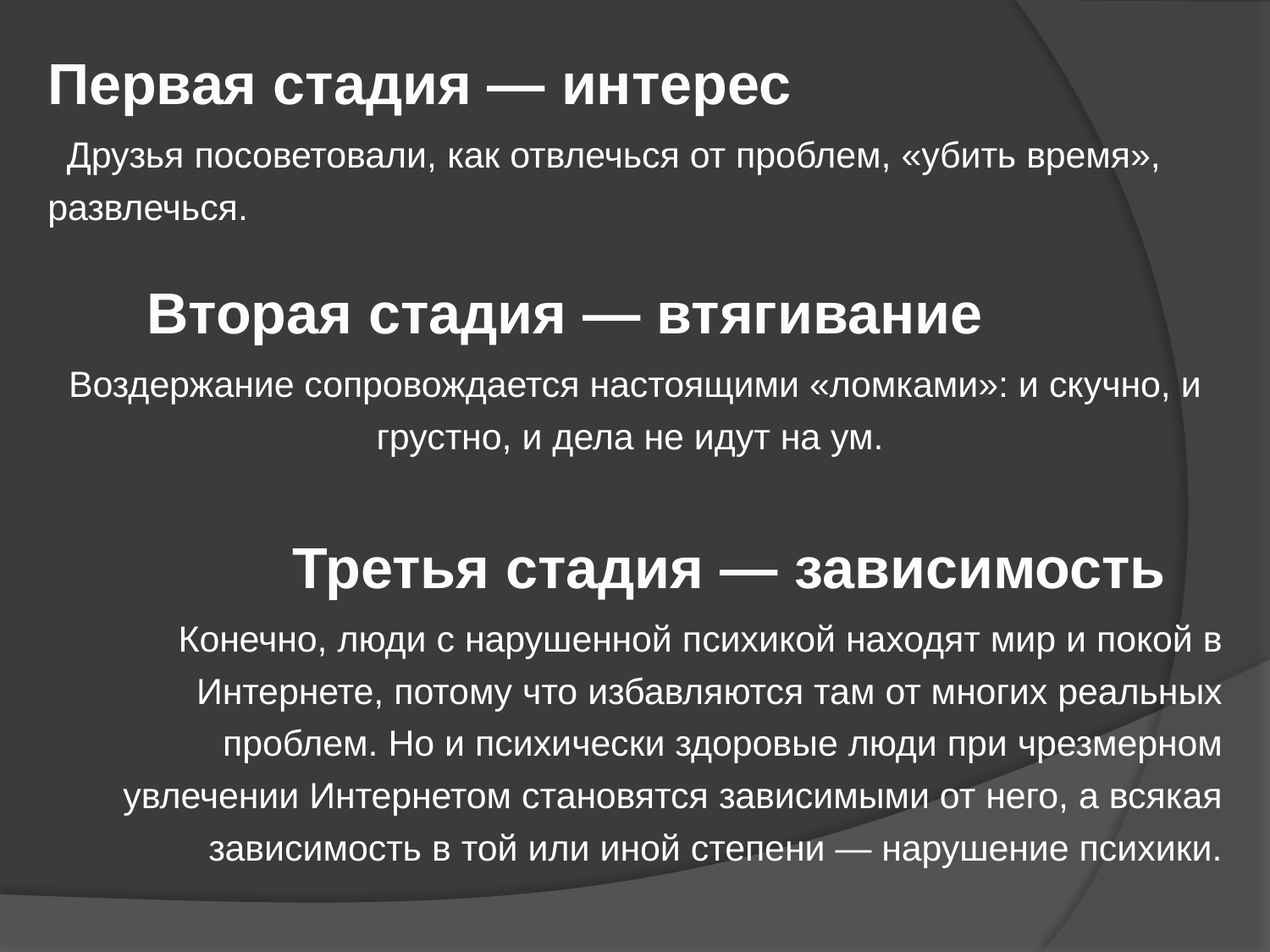

Первая стадия — интерес
 Друзья посоветовали, как отвлечься от проблем, «убить время», развлечься.
Вторая стадия — втягивание
Воздержание сопровождается настоящими «ломками»: и скучно, и грустно, и дела не идут на ум.

Третья стадия — зависимость
Конечно, люди с нарушенной психикой находят мир и покой в Интернете, потому что избавляются там от многих реальных проблем. Но и психически здоровые люди при чрезмерном увлечении Интернетом становятся зависимыми от него, а всякая зависимость в той или иной степени — нарушение психики.